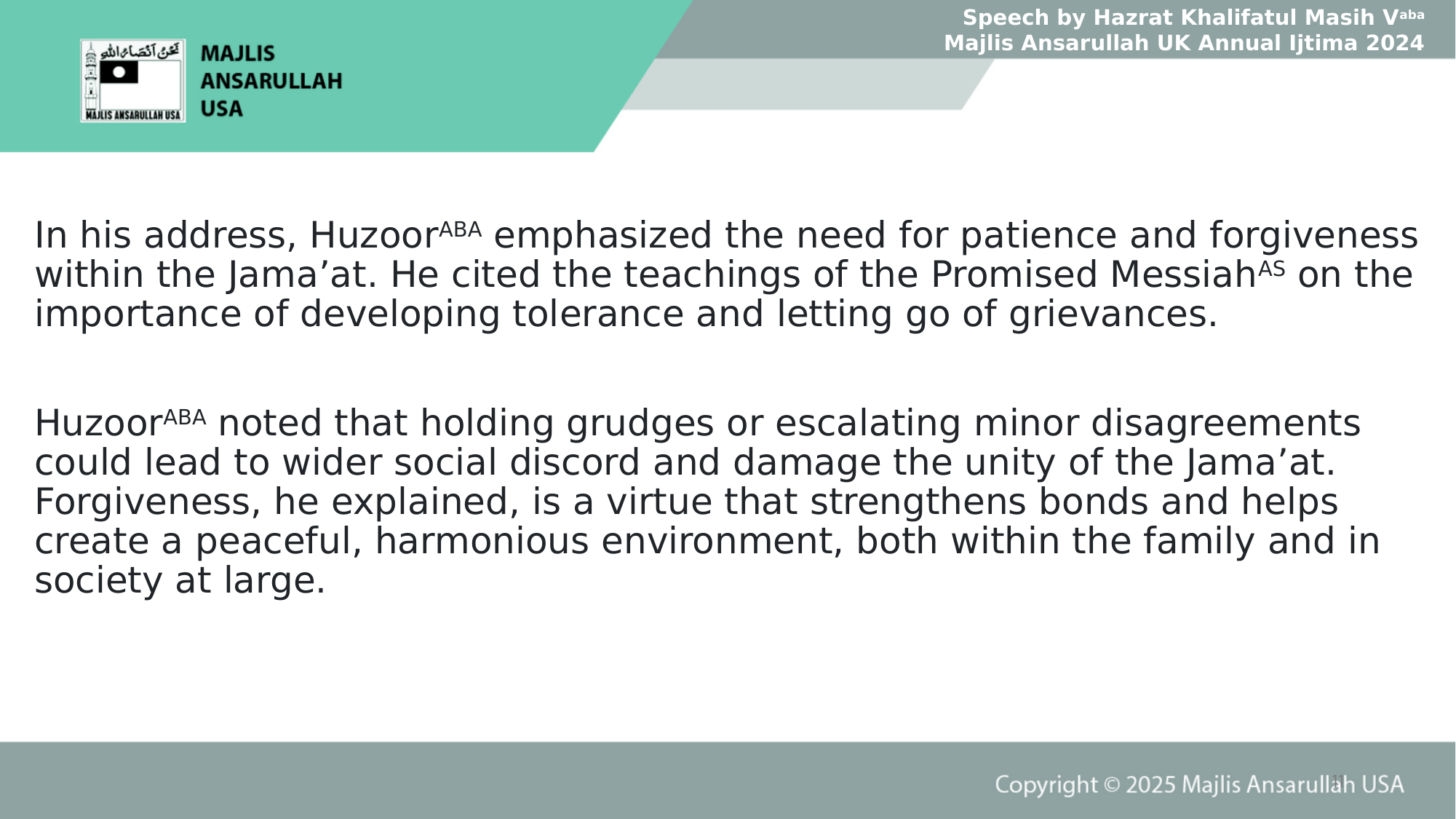

Speech by Hazrat Khalifatul Masih Vaba
Majlis Ansarullah UK Annual Ijtima 2024
In his address, HuzoorABA emphasized the need for patience and forgiveness within the Jama’at. He cited the teachings of the Promised MessiahAS on the importance of developing tolerance and letting go of grievances.

HuzoorABA noted that holding grudges or escalating minor disagreements could lead to wider social discord and damage the unity of the Jama’at. Forgiveness, he explained, is a virtue that strengthens bonds and helps create a peaceful, harmonious environment, both within the family and in society at large.
11